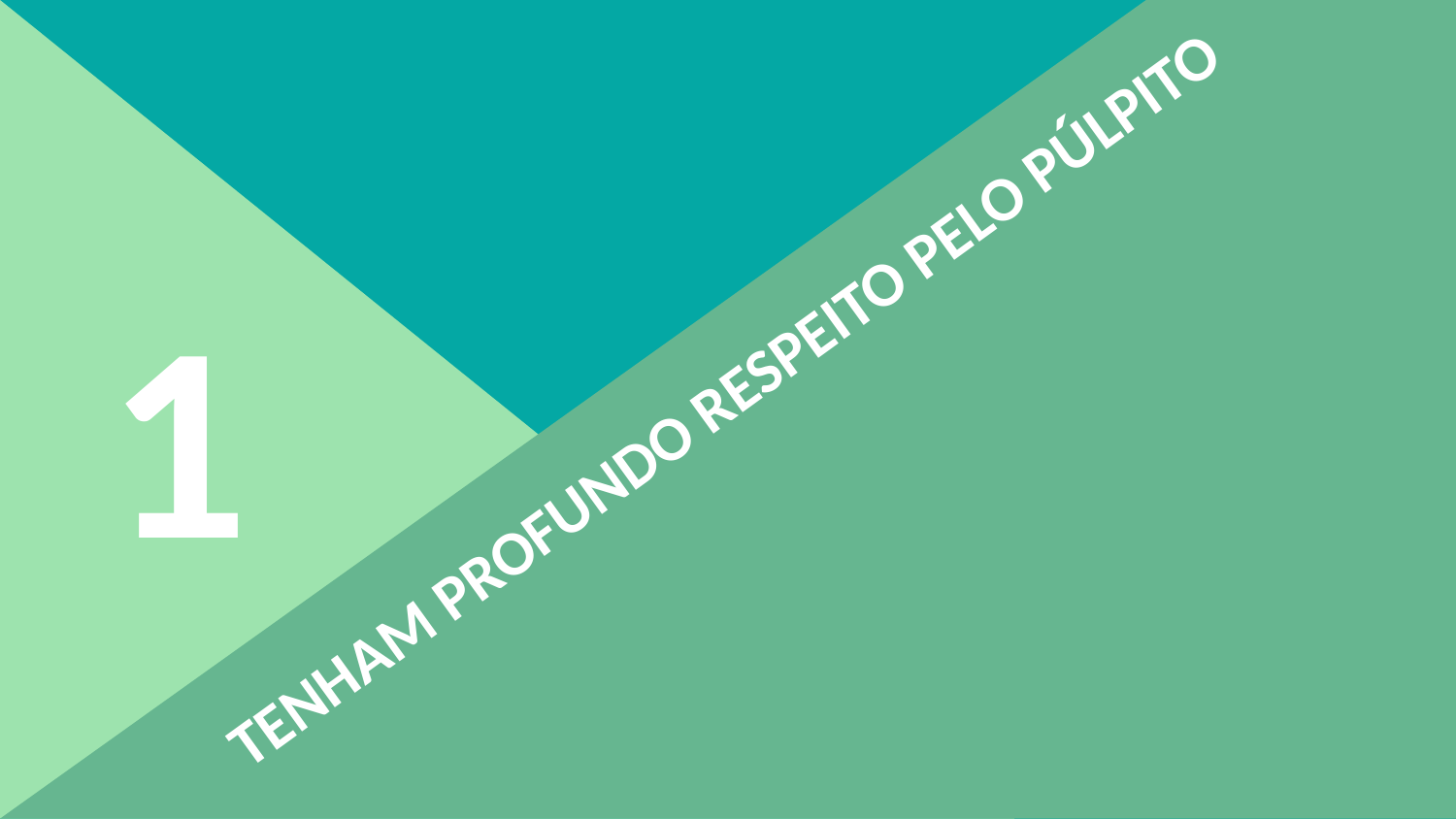

1
# Tenham profundo respeito pelo púlpito